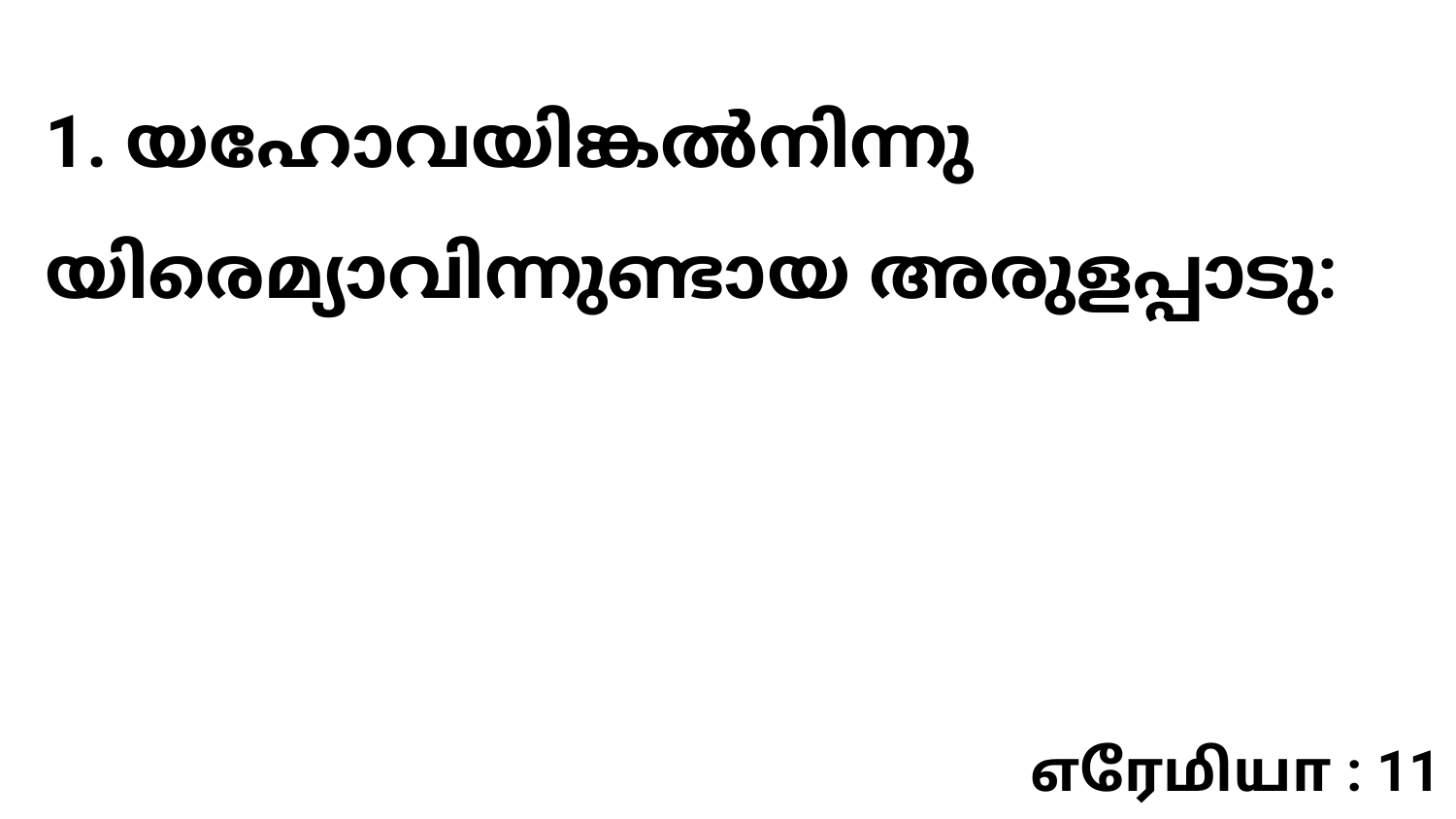

1. യഹോവയിങ്കൽനിന്നു യിരെമ്യാവിന്നുണ്ടായ അരുളപ്പാടു:
எரேமியா : 11